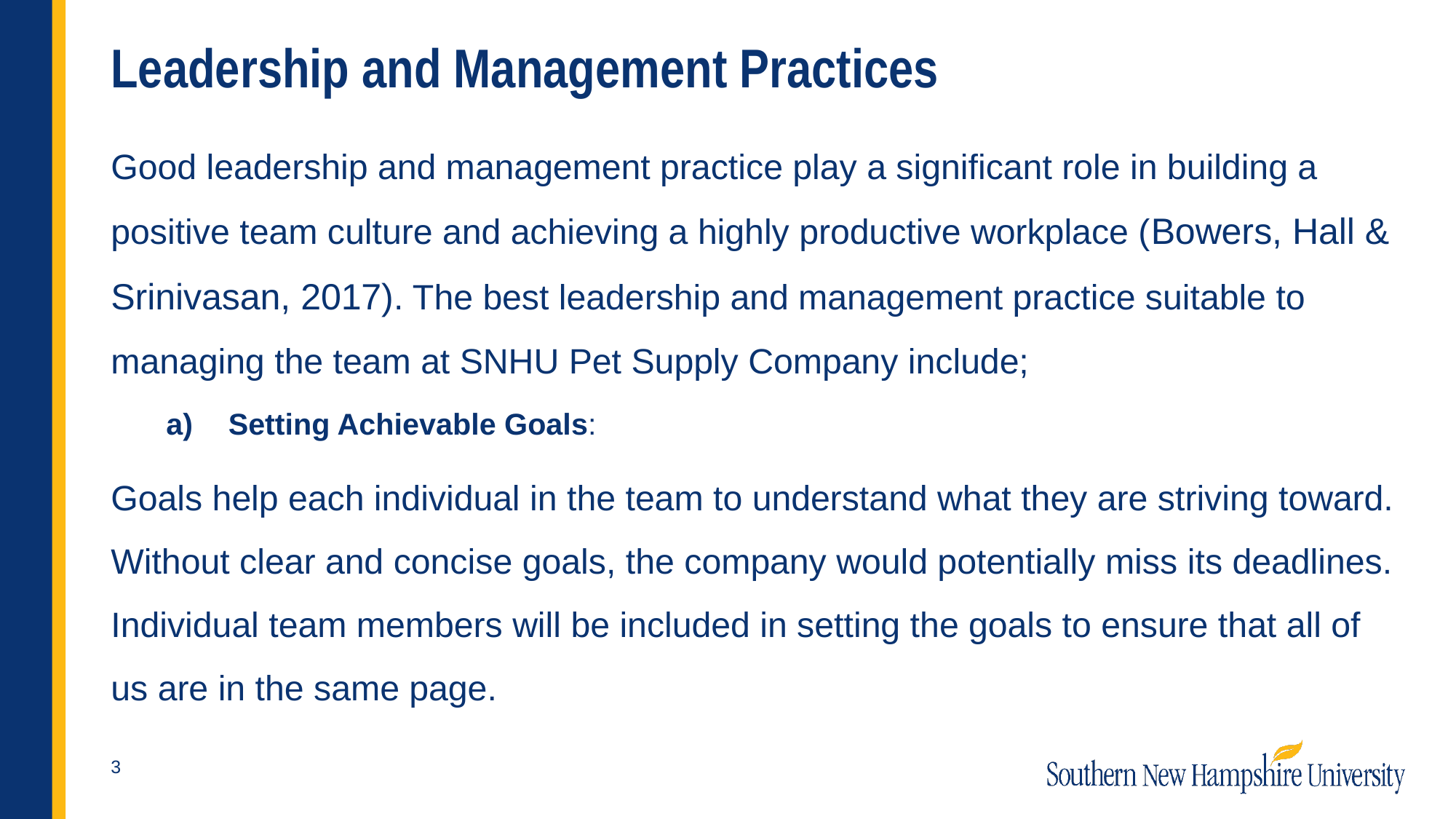

# Leadership and Management Practices
Good leadership and management practice play a significant role in building a positive team culture and achieving a highly productive workplace (Bowers, Hall & Srinivasan, 2017). The best leadership and management practice suitable to managing the team at SNHU Pet Supply Company include;
Setting Achievable Goals:
Goals help each individual in the team to understand what they are striving toward. Without clear and concise goals, the company would potentially miss its deadlines. Individual team members will be included in setting the goals to ensure that all of us are in the same page.

3